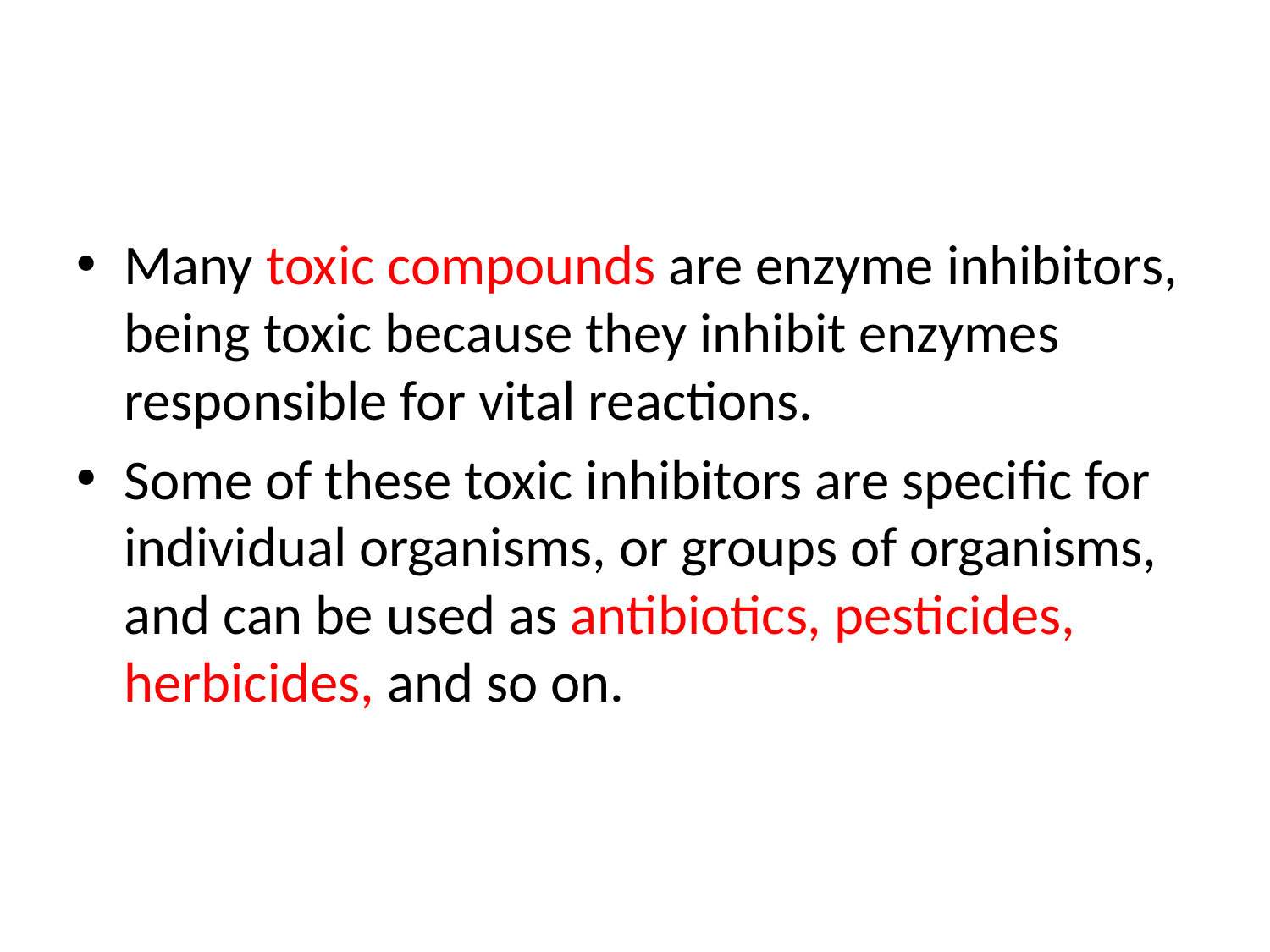

#
Many toxic compounds are enzyme inhibitors, being toxic because they inhibit enzymes responsible for vital reactions.
Some of these toxic inhibitors are specific for individual organisms, or groups of organisms, and can be used as antibiotics, pesticides, herbicides, and so on.